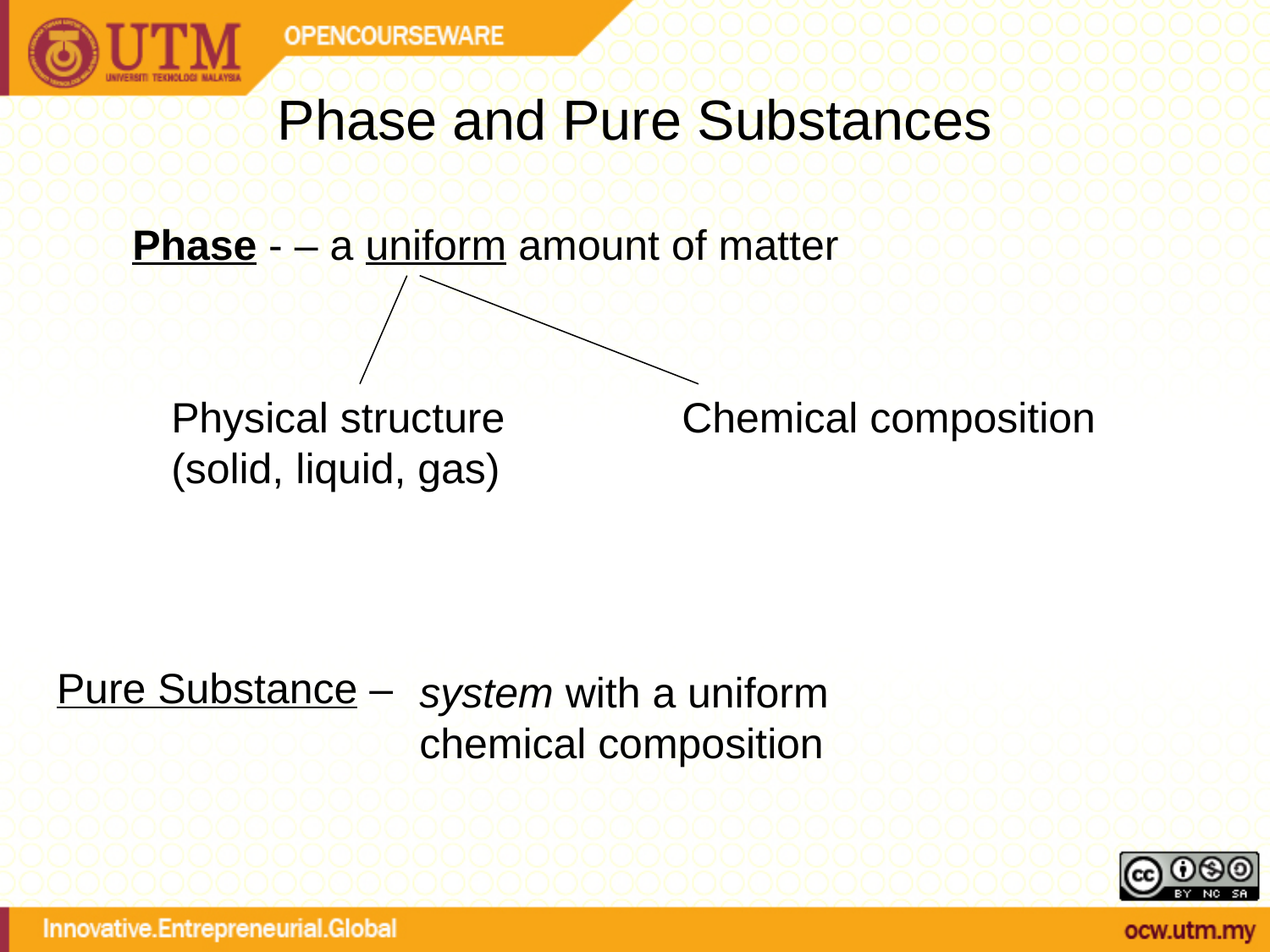

# Phase and Pure Substances
Phase - – a uniform amount of matter
Physical structure
(solid, liquid, gas)
Chemical composition
Pure Substance –
system with a uniform chemical composition